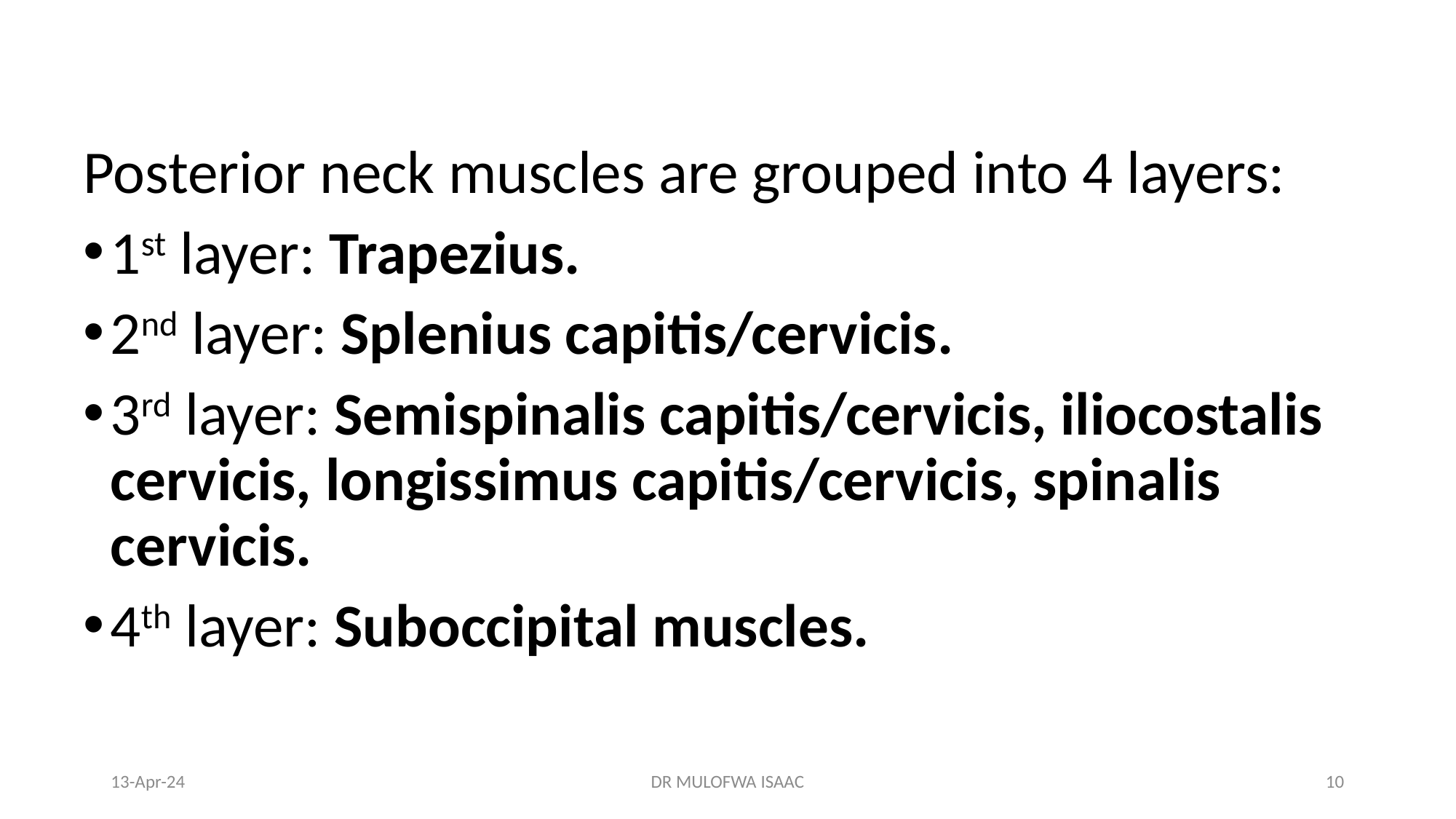

Posterior neck muscles are grouped into 4 layers:
1st layer: Trapezius.
2nd layer: Splenius capitis/cervicis.
3rd layer: Semispinalis capitis/cervicis, iliocostalis cervicis, longissimus capitis/cervicis, spinalis cervicis.
4th layer: Suboccipital muscles.

13-Apr-24
DR MULOFWA ISAAC
10